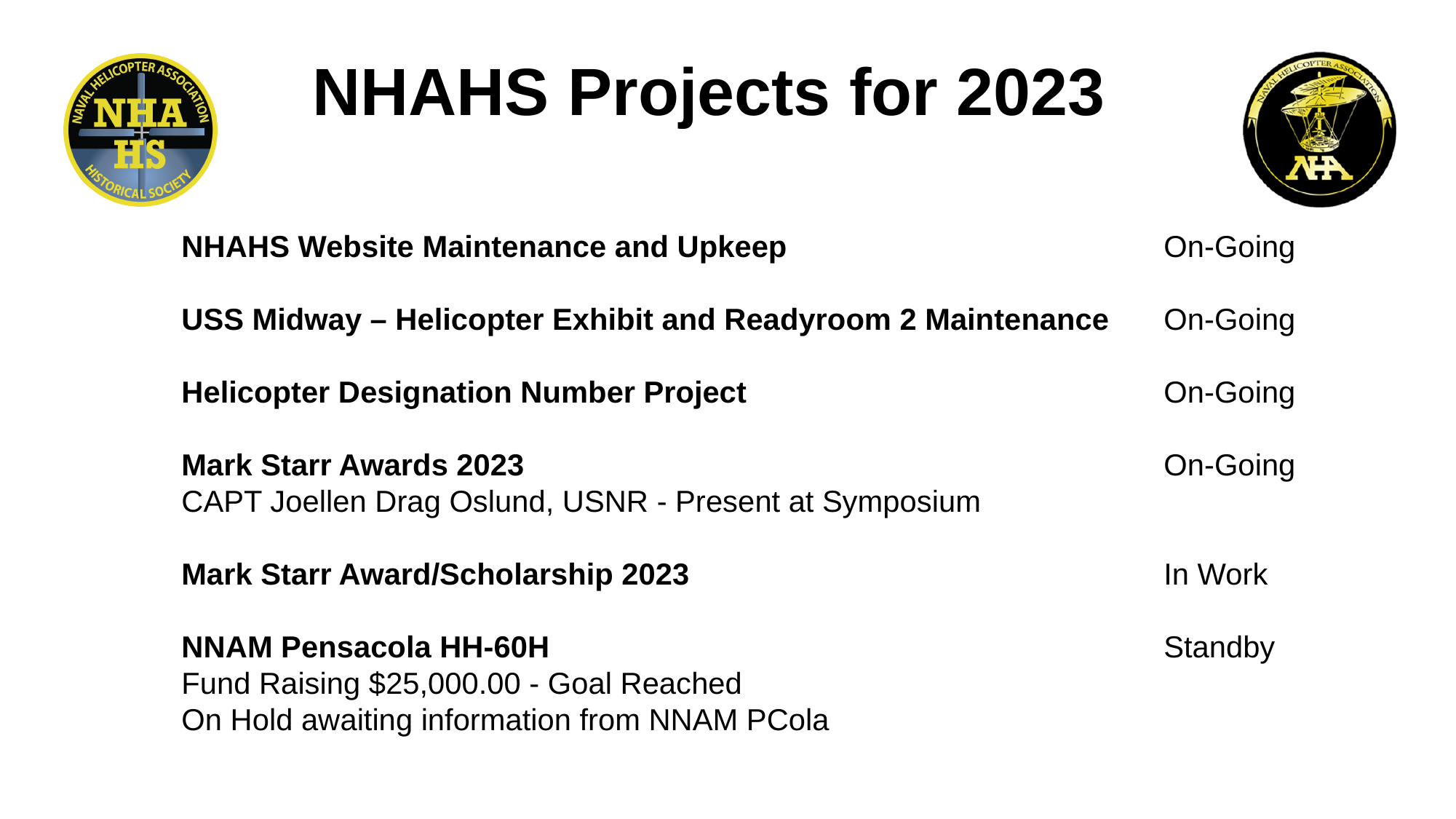

NHAHS Projects for 2023

NHAHS Website Maintenance and Upkeep 				On-Going

USS Midway – Helicopter Exhibit and Readyroom 2 Maintenance	On-Going

Helicopter Designation Number Project	   			On-Going

Mark Starr Awards 2023						On-Going
CAPT Joellen Drag Oslund, USNR - Present at Symposium

Mark Starr Award/Scholarship 2023	    				In Work

NNAM Pensacola HH-60H			            			Standby
Fund Raising $25,000.00 - Goal Reached
On Hold awaiting information from NNAM PCola